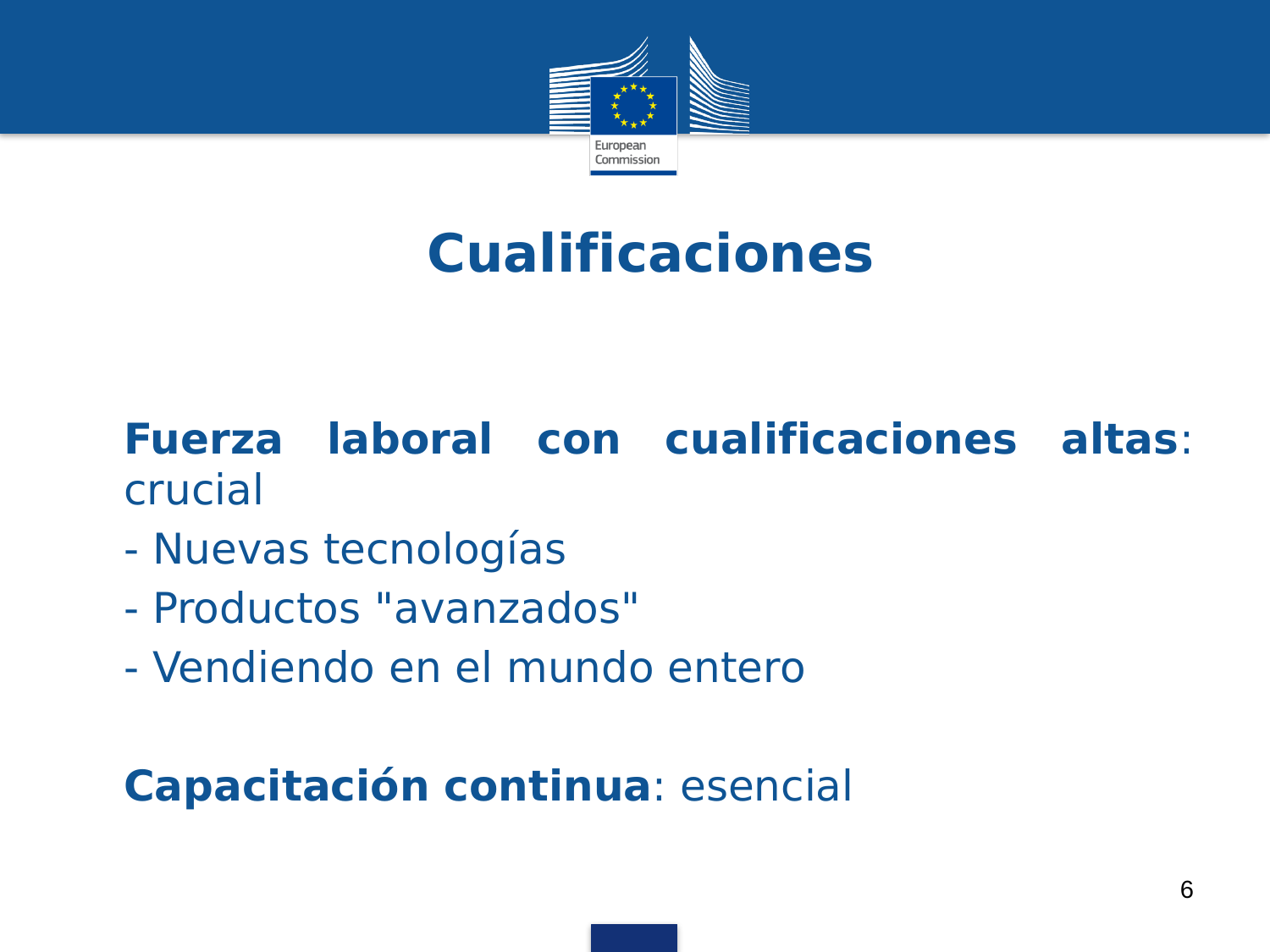

# Cualificaciones

Fuerza laboral con cualificaciones altas: crucial
- Nuevas tecnologías
- Productos "avanzados"
- Vendiendo en el mundo entero

Capacitación continua: esencial
6